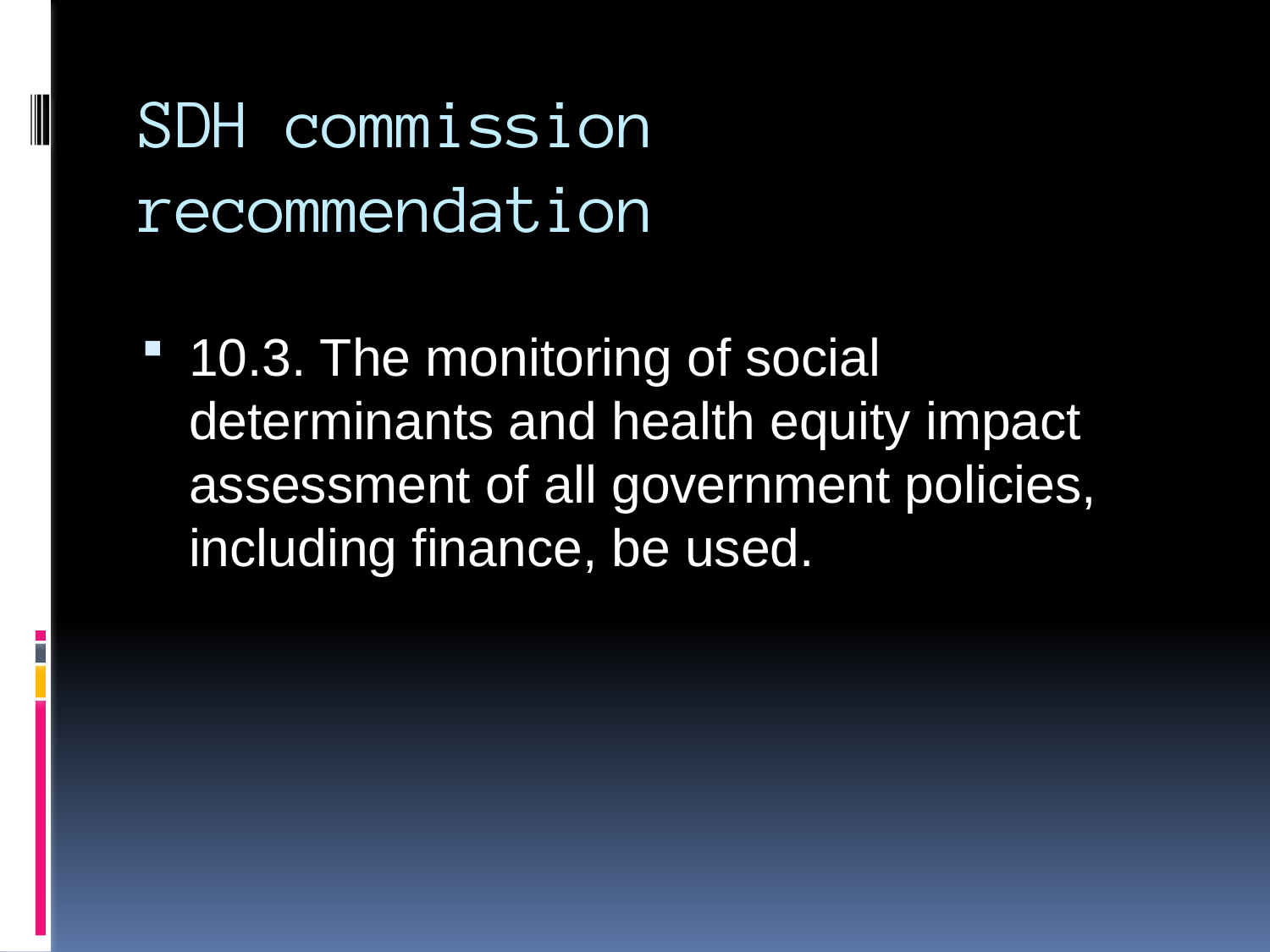

# SDH commission recommendation
10.3. The monitoring of social determinants and health equity impact assessment of all government policies, including finance, be used.